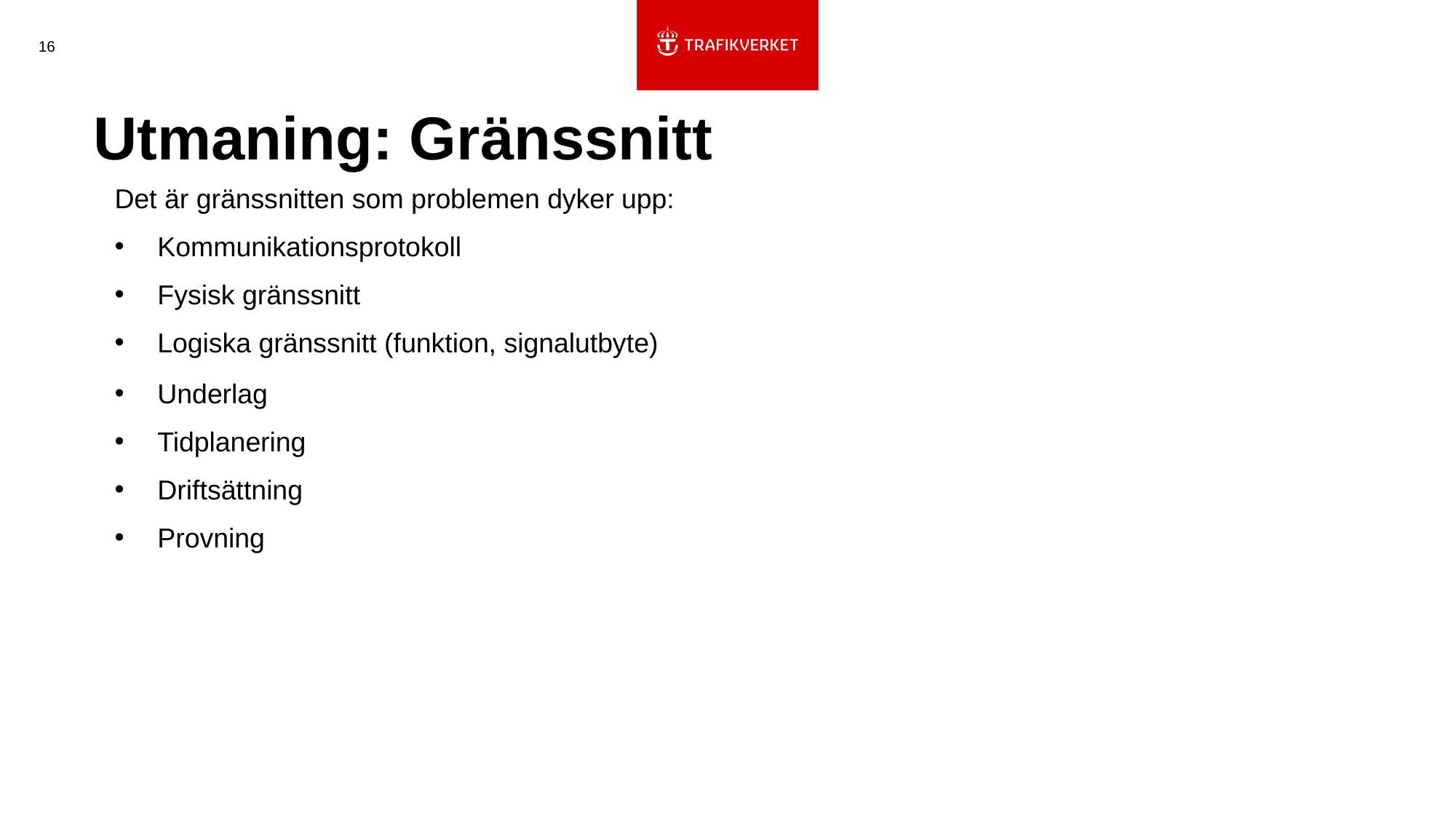

16
# Utmaning: Gränssnitt
Det är gränssnitten som problemen dyker upp:
Kommunikationsprotokoll
Fysisk gränssnitt
Logiska gränssnitt (funktion, signalutbyte)

Underlag
Tidplanering
Driftsättning
Provning